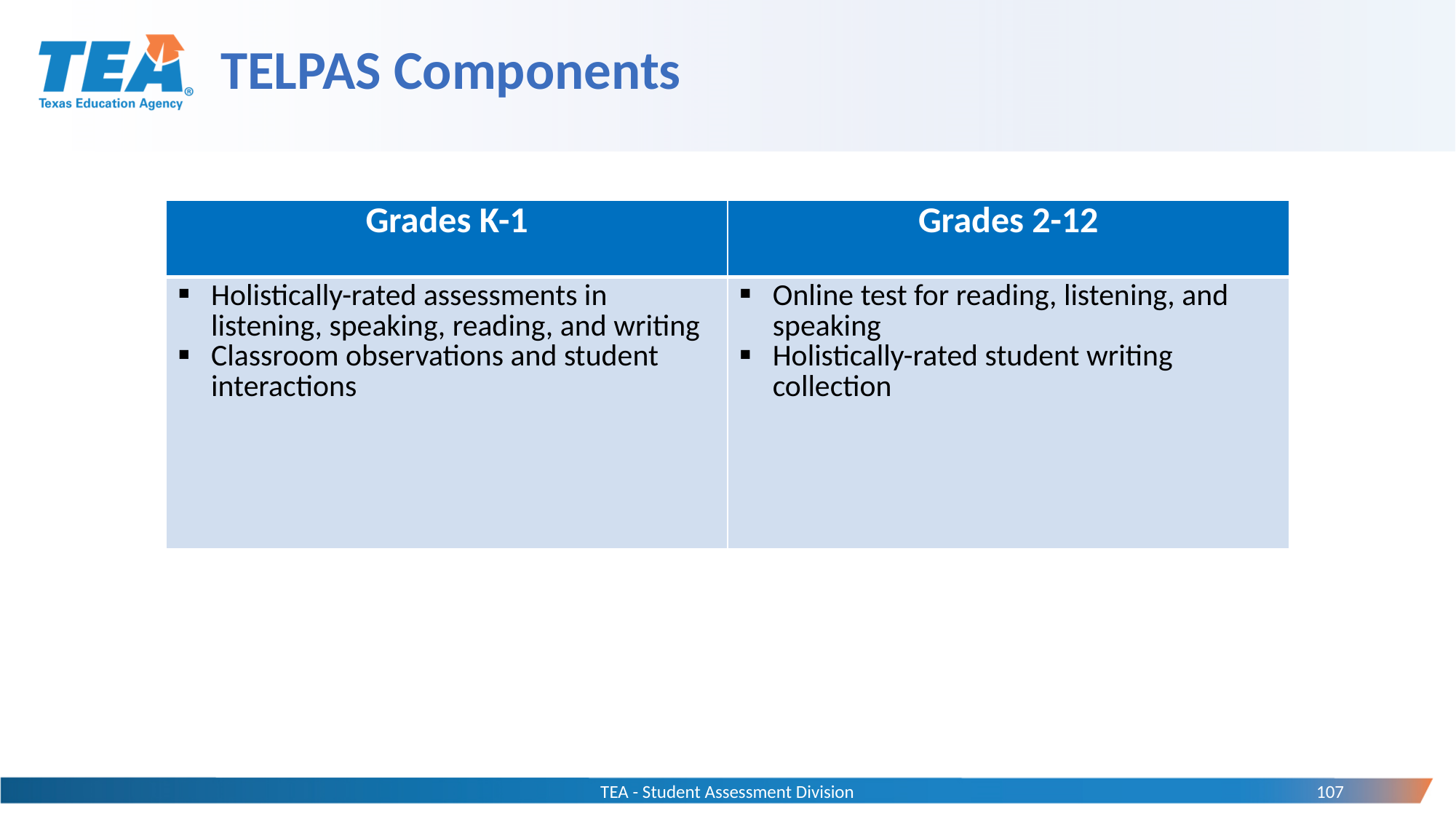

# TELPAS Components
| Grades K-1 | Grades 2-12 |
| --- | --- |
| Holistically-rated assessments in listening, speaking, reading, and writing Classroom observations and student interactions | Online test for reading, listening, and speaking Holistically-rated student writing collection |
TEA - Student Assessment Division
107